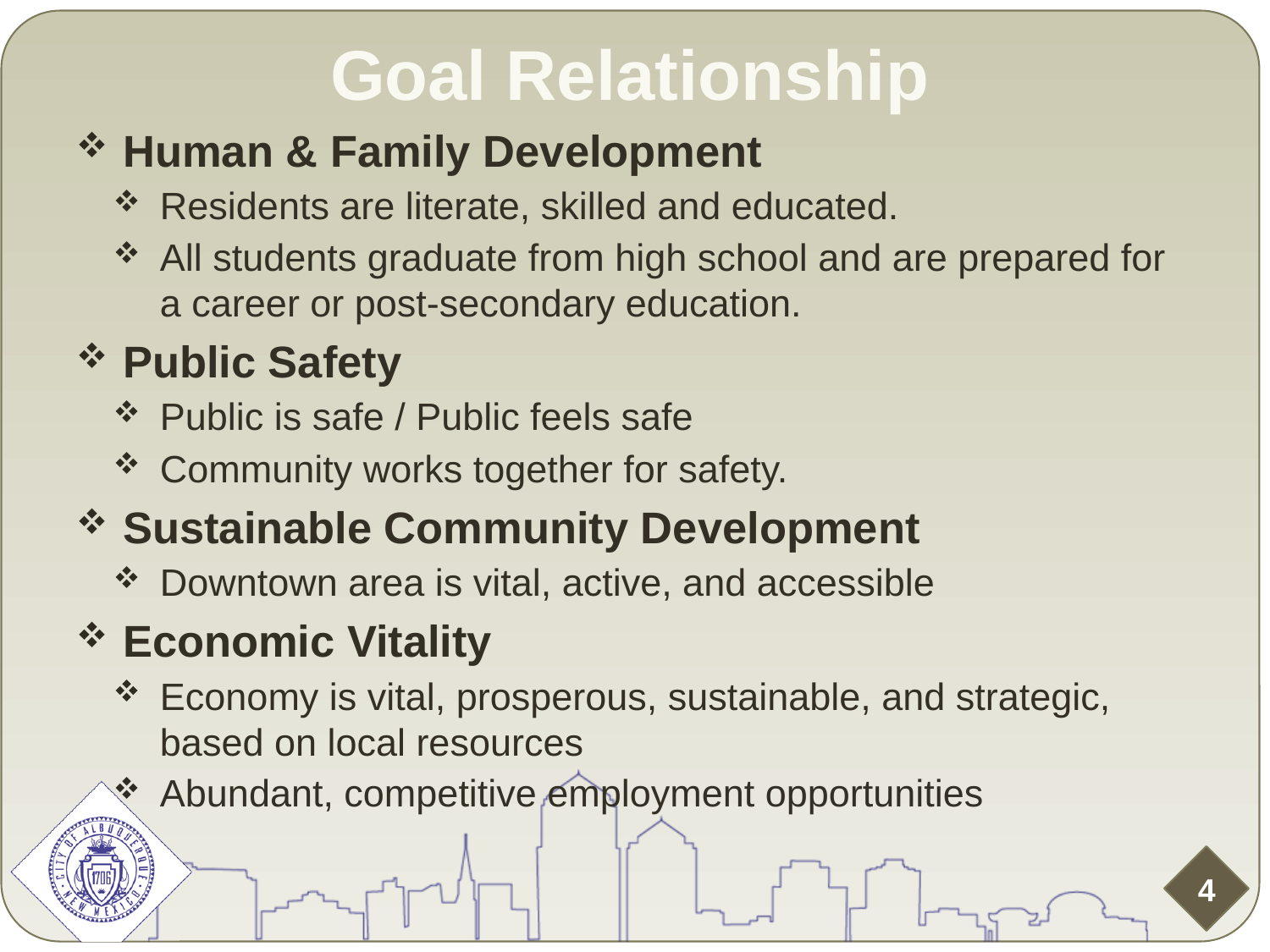

Goal Relationship
Human & Family Development
Residents are literate, skilled and educated.
All students graduate from high school and are prepared for a career or post-secondary education.
Public Safety
Public is safe / Public feels safe
Community works together for safety.
Sustainable Community Development
Downtown area is vital, active, and accessible
Economic Vitality
Economy is vital, prosperous, sustainable, and strategic, based on local resources
Abundant, competitive employment opportunities